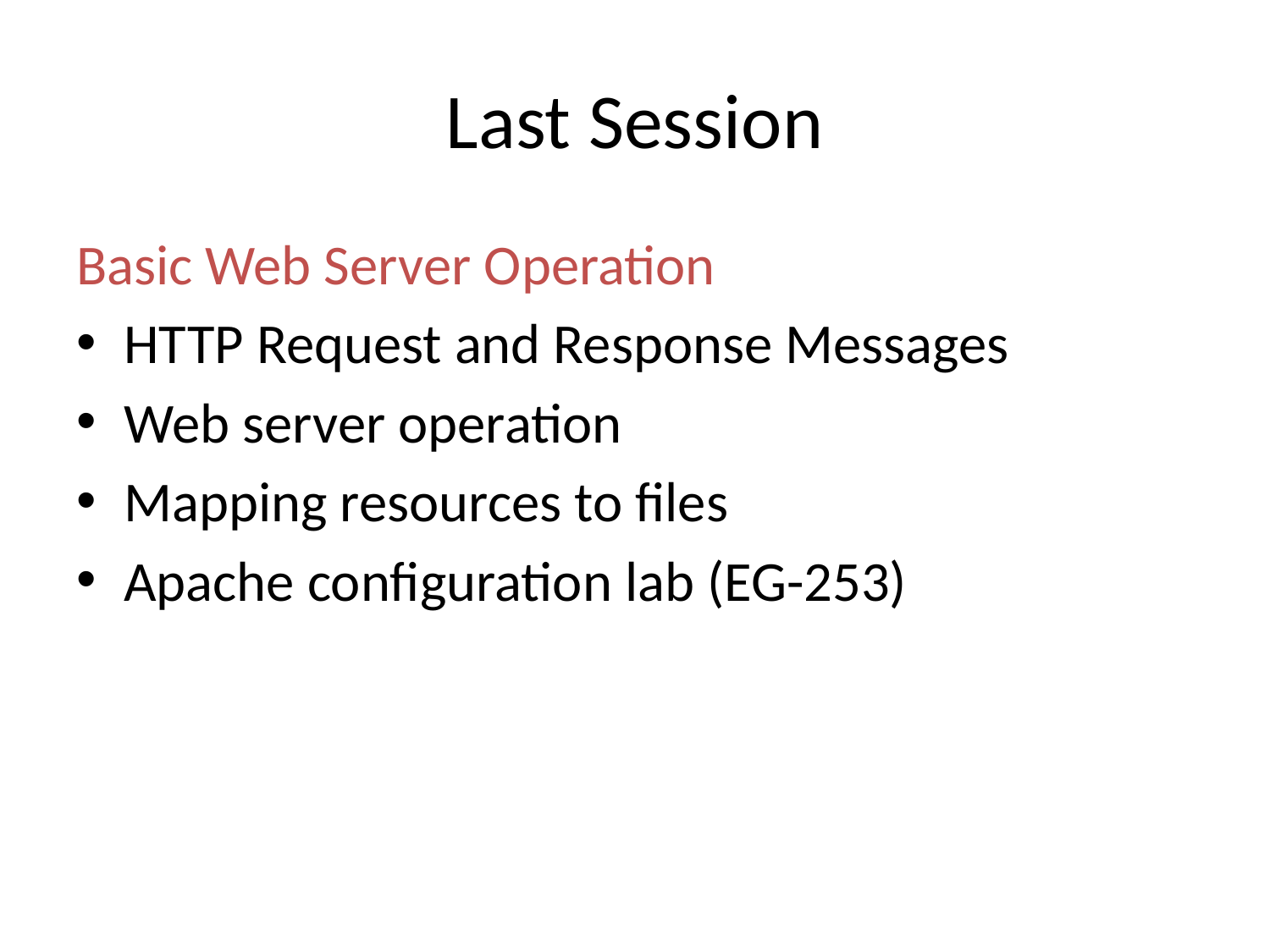

# Last Session
Basic Web Server Operation
HTTP Request and Response Messages
Web server operation
Mapping resources to files
Apache configuration lab (EG-253)